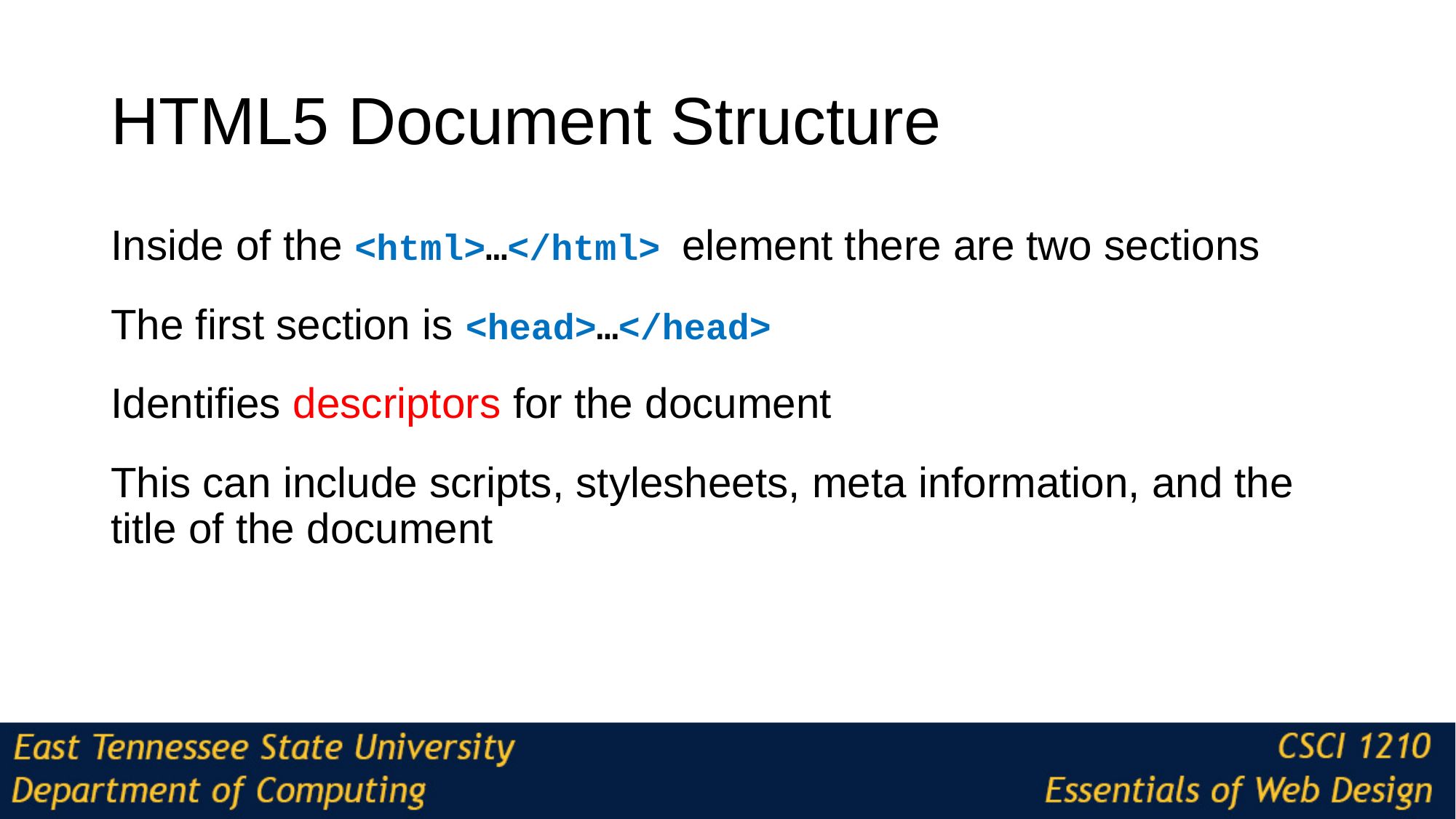

# HTML5 Document Structure
Inside of the <html>…</html> element there are two sections
The first section is <head>…</head>
Identifies descriptors for the document
This can include scripts, stylesheets, meta information, and the title of the document